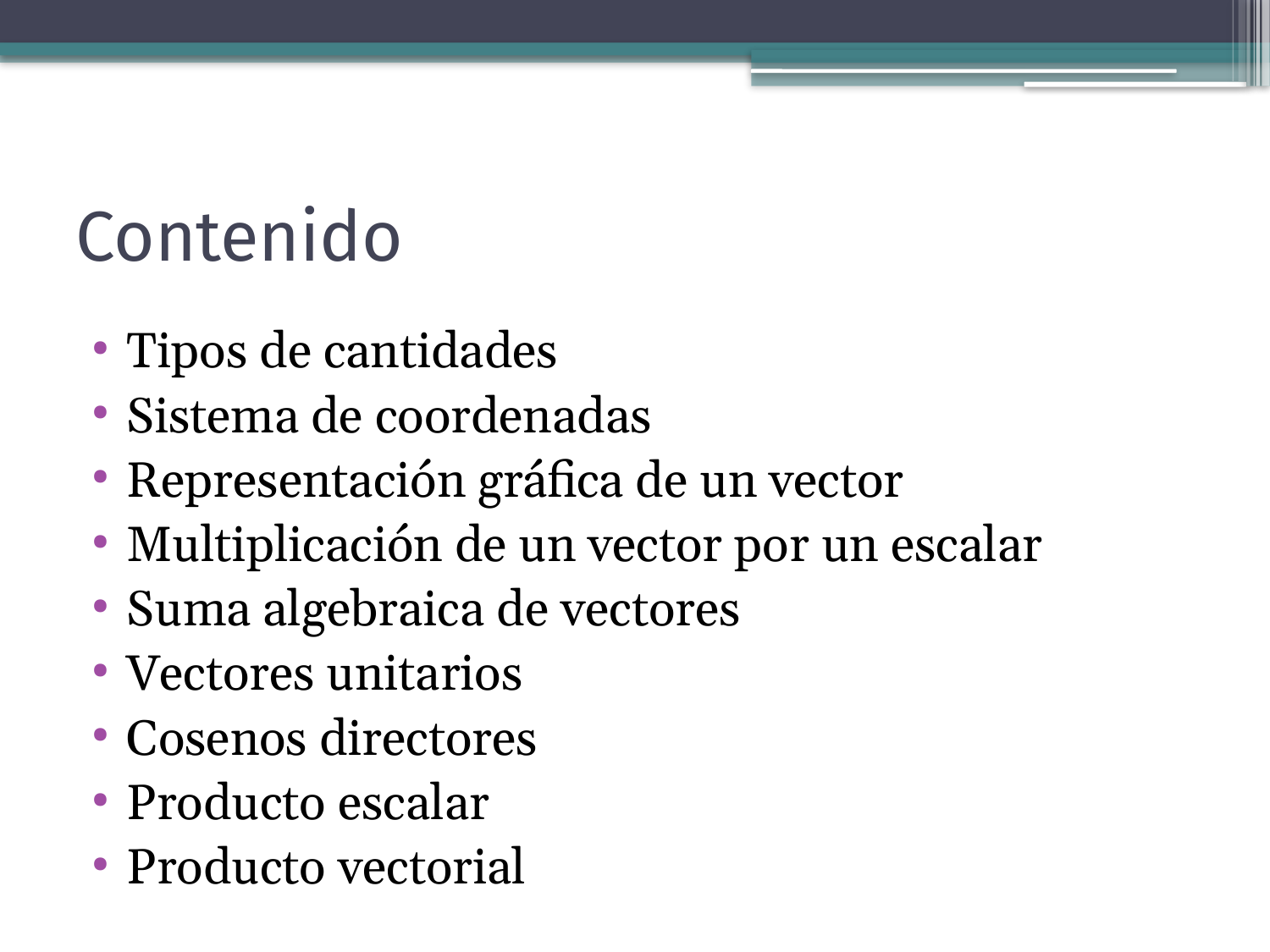

# Contenido
Tipos de cantidades
Sistema de coordenadas
Representación gráfica de un vector
Multiplicación de un vector por un escalar
Suma algebraica de vectores
Vectores unitarios
Cosenos directores
Producto escalar
Producto vectorial